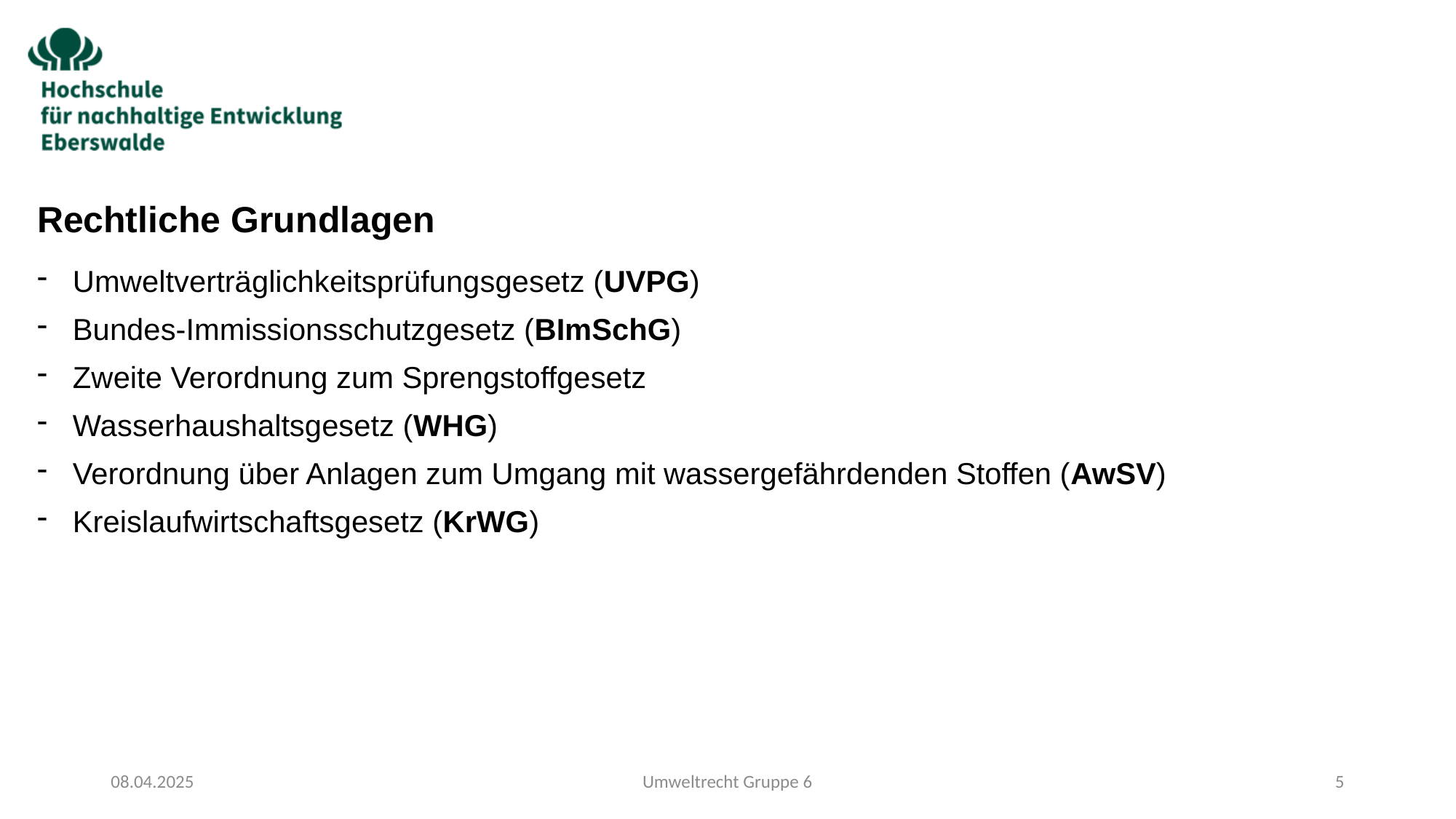

# Rechtliche Grundlagen
 Umweltverträglichkeitsprüfungsgesetz (UVPG)
 Bundes-Immissionsschutzgesetz (BImSchG)
 Zweite Verordnung zum Sprengstoffgesetz
 Wasserhaushaltsgesetz (WHG)
 Verordnung über Anlagen zum Umgang mit wassergefährdenden Stoffen (AwSV)
 Kreislaufwirtschaftsgesetz (KrWG)

08.04.2025
Umweltrecht Gruppe 6
5